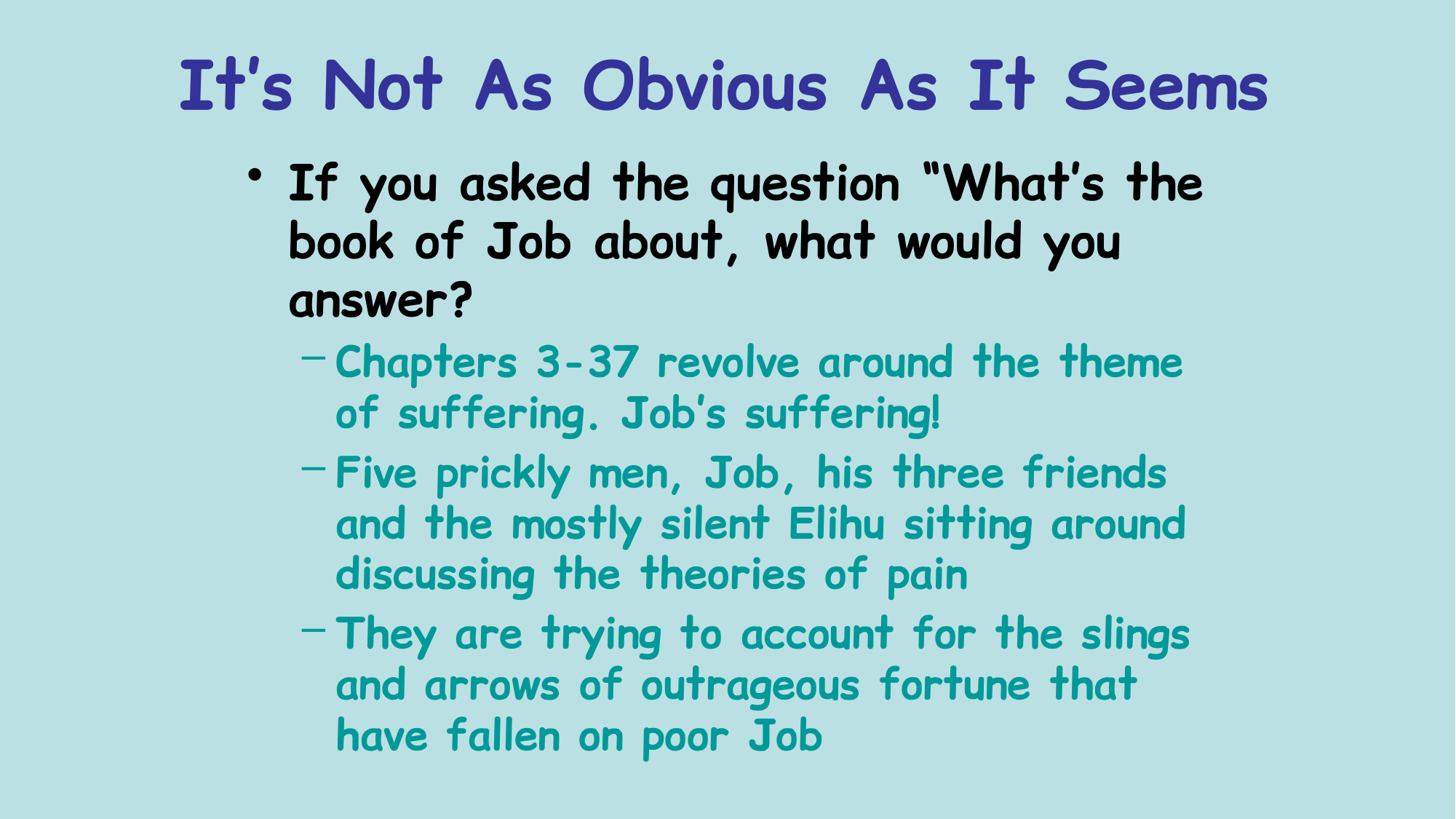

# It’s Not As Obvious As It Seems
If you asked the question “What’s the book of Job about, what would you answer?
Chapters 3-37 revolve around the theme of suffering. Job’s suffering!
Five prickly men, Job, his three friends and the mostly silent Elihu sitting around discussing the theories of pain
They are trying to account for the slings and arrows of outrageous fortune that have fallen on poor Job